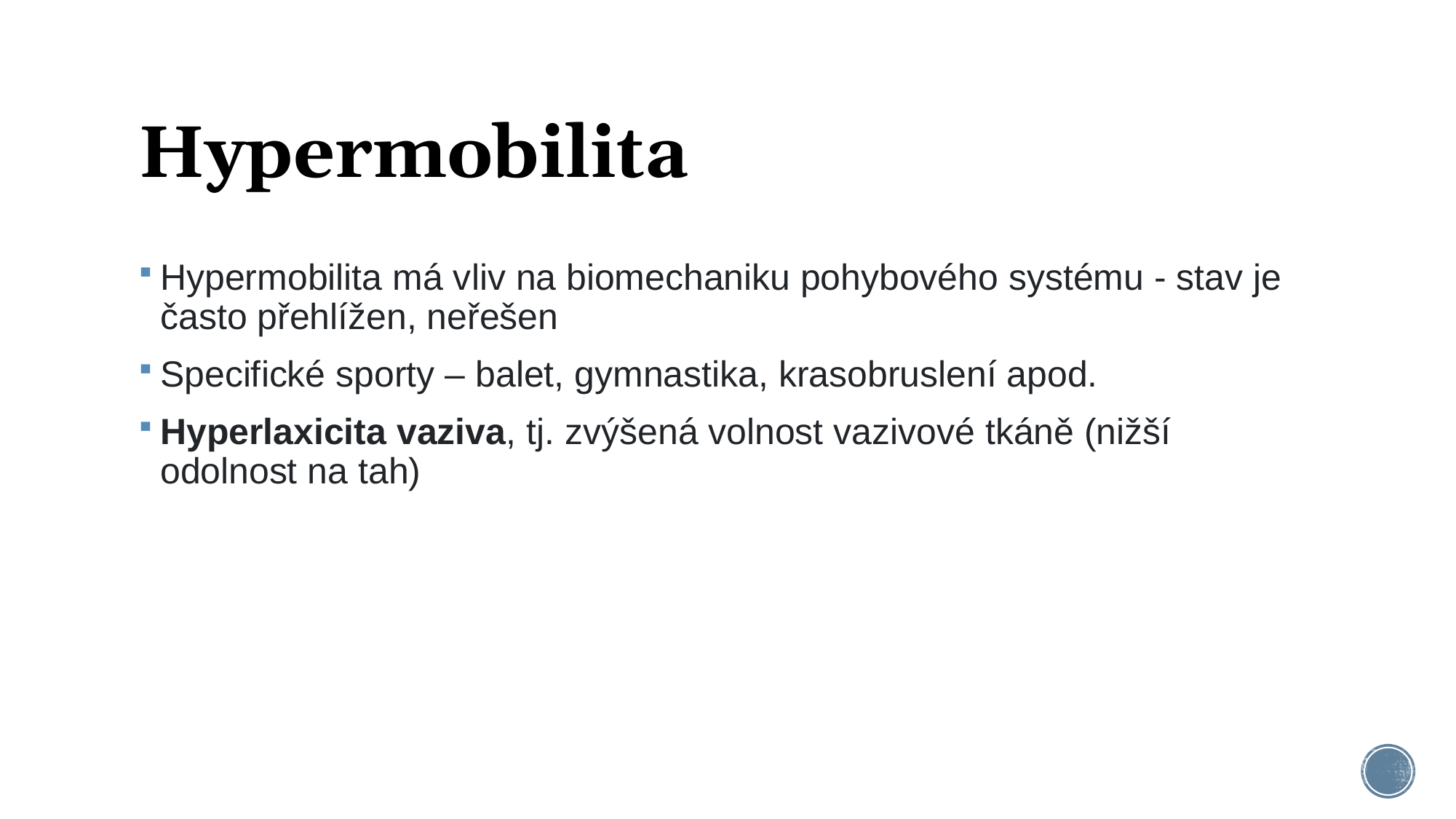

# Hypermobilita
Hypermobilita má vliv na biomechaniku pohybového systému - stav je často přehlížen, neřešen
Specifické sporty – balet, gymnastika, krasobruslení apod.
Hyperlaxicita vaziva, tj. zvýšená volnost vazivové tkáně (nižší odolnost na tah)